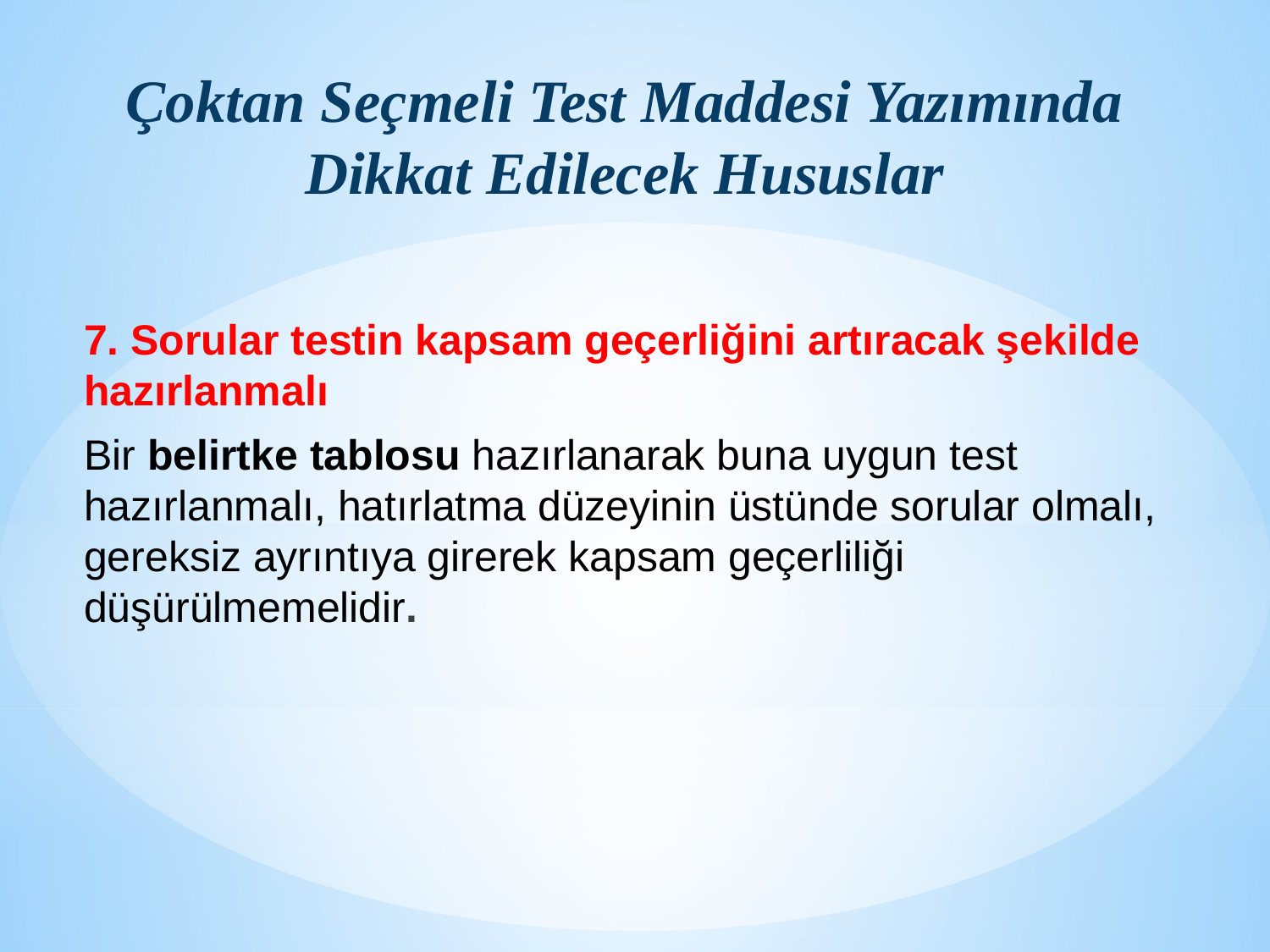

# Çoktan Seçmeli Test Maddesi Yazımında Dikkat Edilecek Hususlar
7. Sorular testin kapsam geçerliğini artıracak şekilde hazırlanmalı
Bir belirtke tablosu hazırlanarak buna uygun test hazırlanmalı, hatırlatma düzeyinin üstünde sorular olmalı, gereksiz ayrıntıya girerek kapsam geçerliliği düşürülmemelidir.